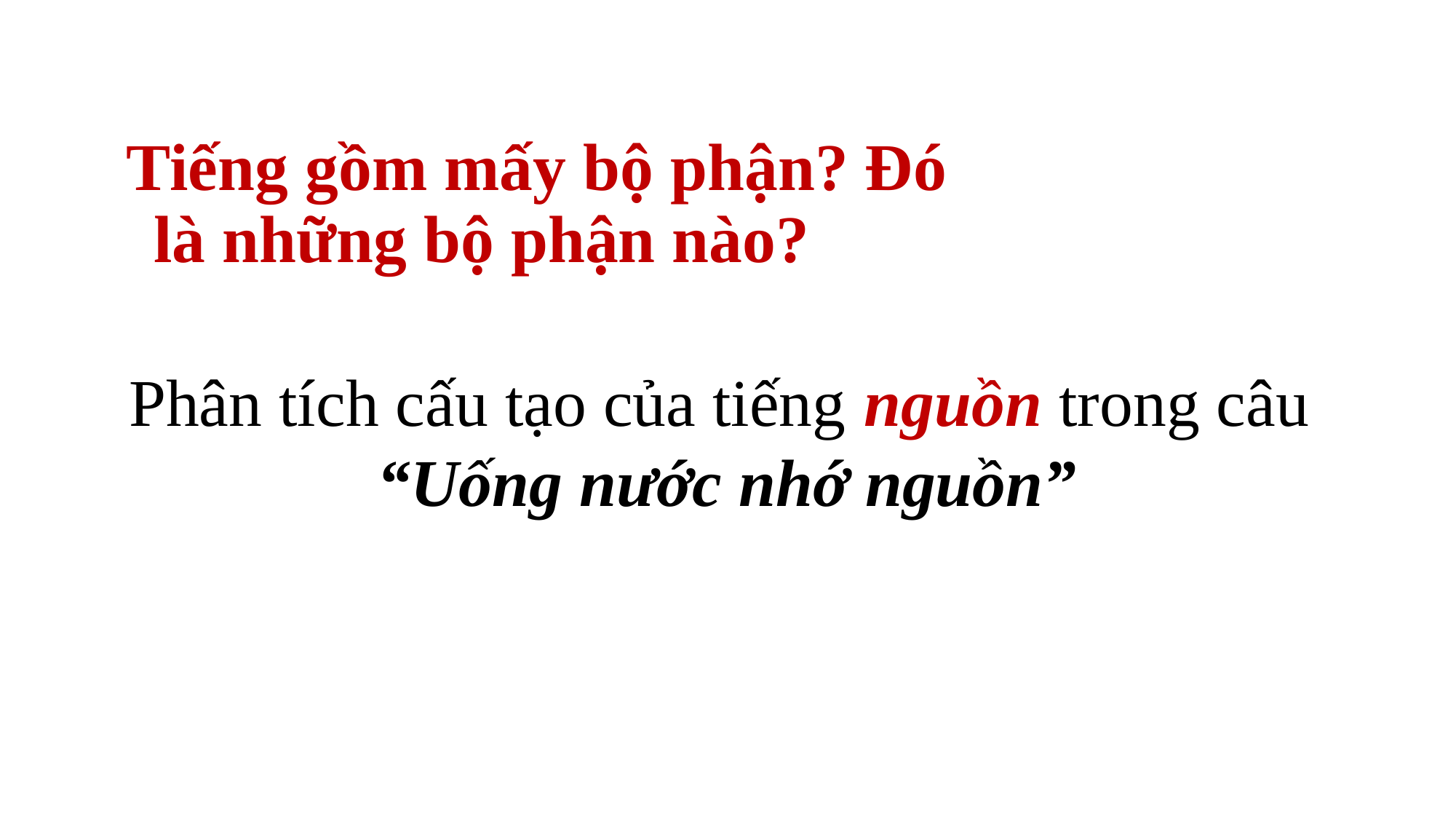

Tiếng gồm mấy bộ phận? Đó là những bộ phận nào?
Phân tích cấu tạo của tiếng nguồn trong câu
“Uống nước nhớ nguồn”